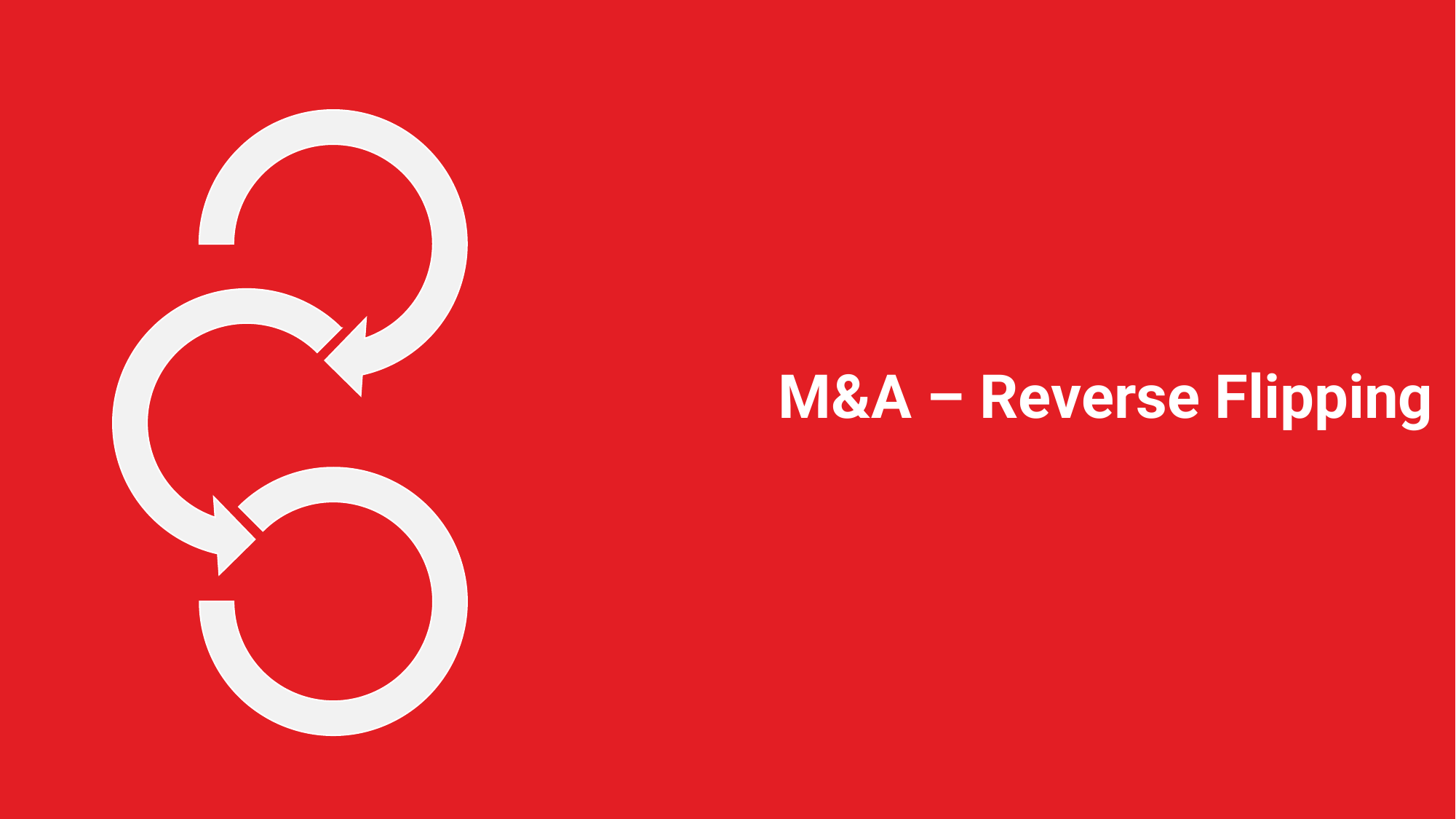

A
# Major Modes of Transactions
M&A – Reverse Flipping
16